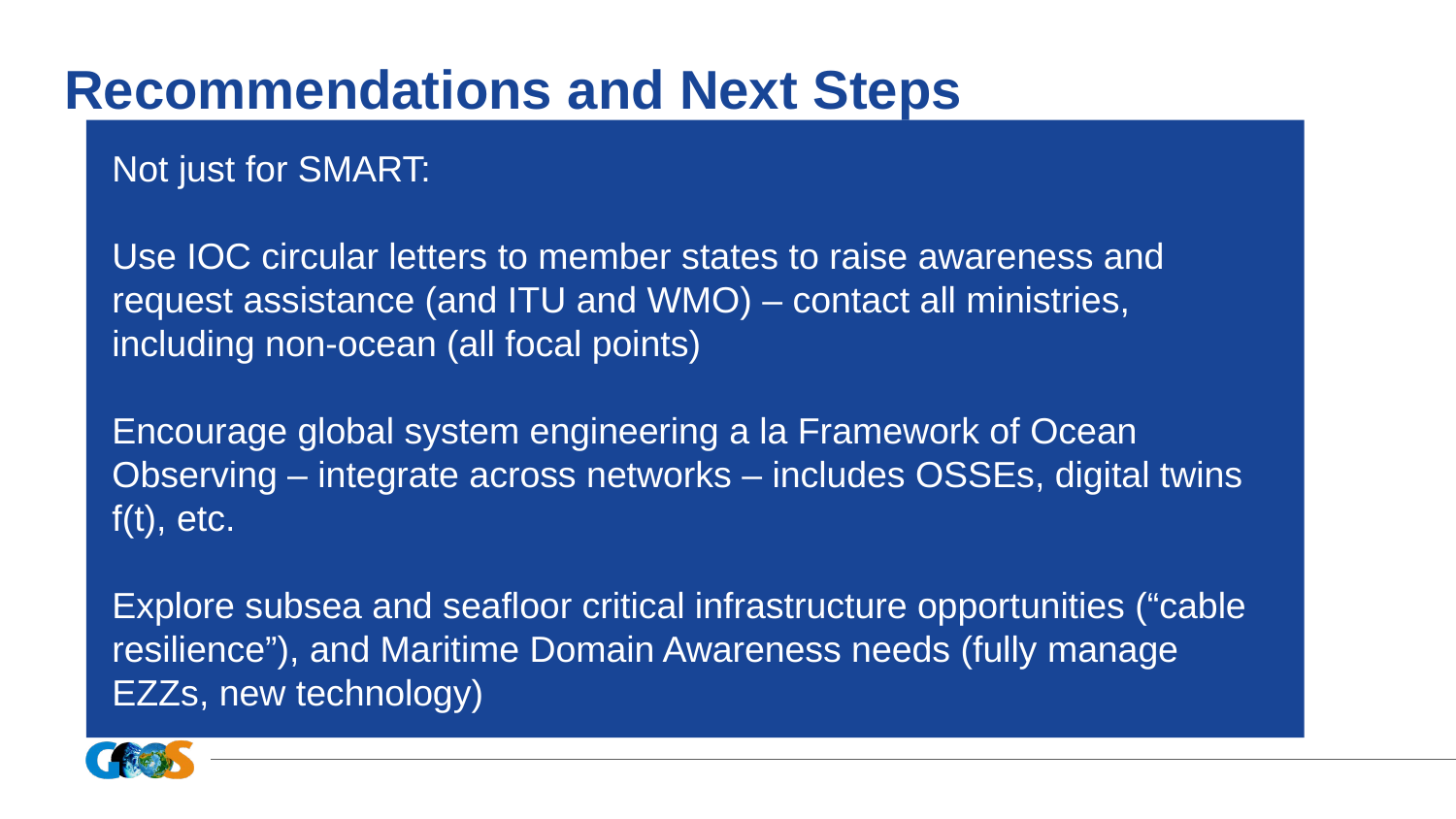

# Recommendations and Next Steps
Not just for SMART:

Use IOC circular letters to member states to raise awareness and request assistance (and ITU and WMO) – contact all ministries, including non-ocean (all focal points)

Encourage global system engineering a la Framework of Ocean Observing – integrate across networks – includes OSSEs, digital twins f(t), etc.

Explore subsea and seafloor critical infrastructure opportunities (“cable resilience”), and Maritime Domain Awareness needs (fully manage EZZs, new technology)
11